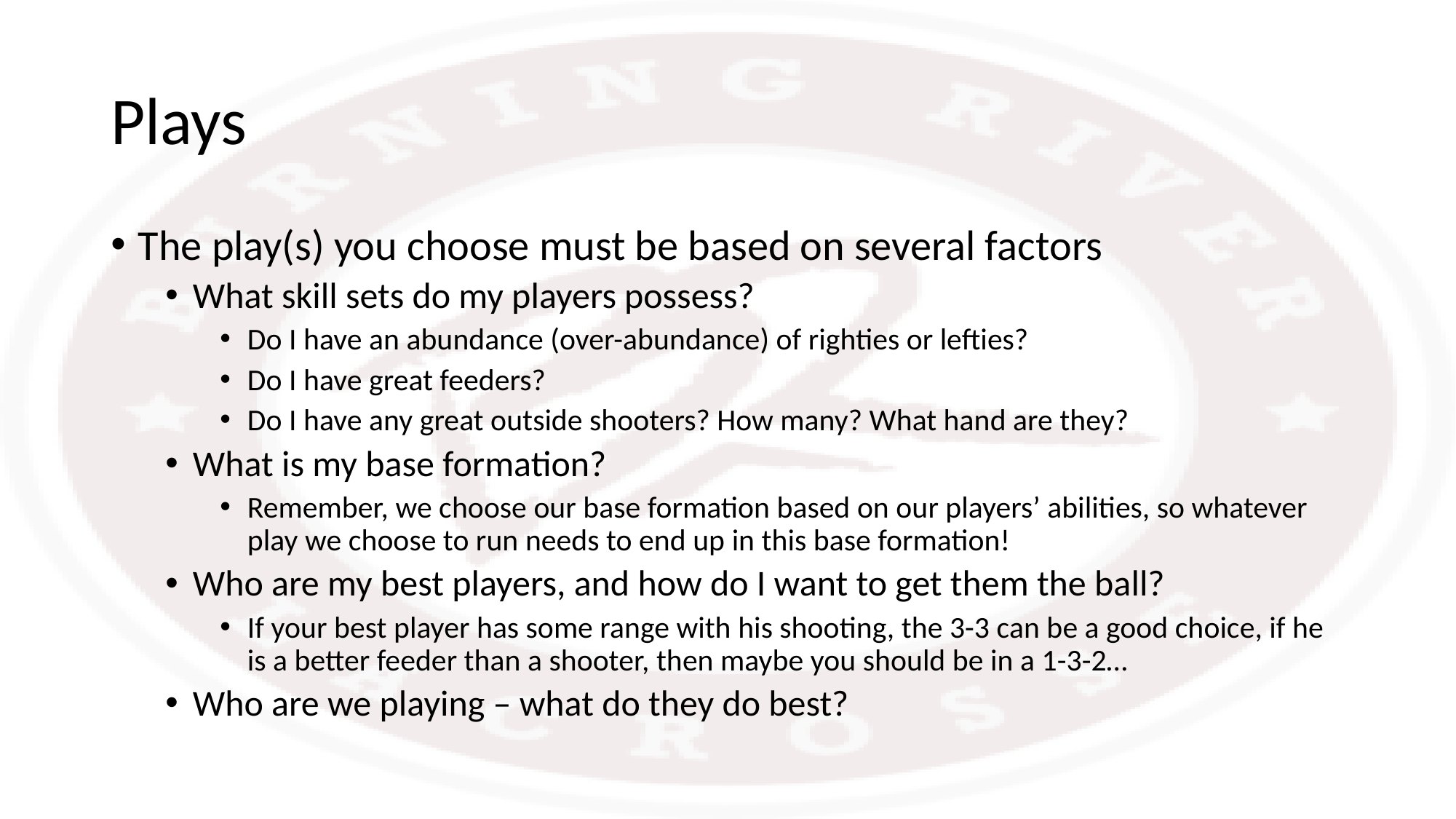

# Plays
The play(s) you choose must be based on several factors
What skill sets do my players possess?
Do I have an abundance (over-abundance) of righties or lefties?
Do I have great feeders?
Do I have any great outside shooters? How many? What hand are they?
What is my base formation?
Remember, we choose our base formation based on our players’ abilities, so whatever play we choose to run needs to end up in this base formation!
Who are my best players, and how do I want to get them the ball?
If your best player has some range with his shooting, the 3-3 can be a good choice, if he is a better feeder than a shooter, then maybe you should be in a 1-3-2…
Who are we playing – what do they do best?